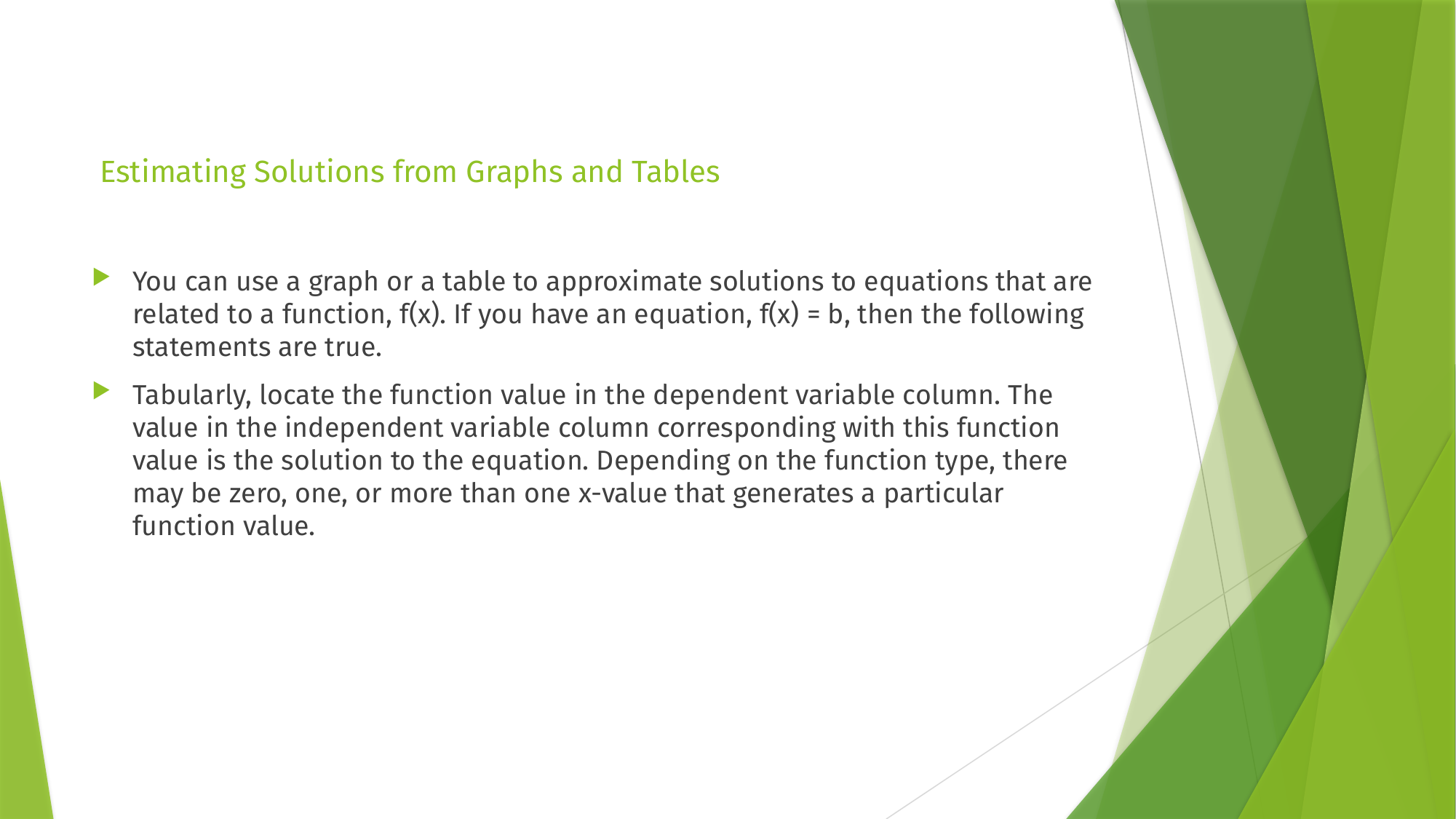

# Estimating Solutions from Graphs and Tables
You can use a graph or a table to approximate solutions to equations that are related to a function, f(x). If you have an equation, f(x) = b, then the following statements are true.
Tabularly, locate the function value in the dependent variable column. The value in the independent variable column corresponding with this function value is the solution to the equation. Depending on the function type, there may be zero, one, or more than one x-value that generates a particular function value.